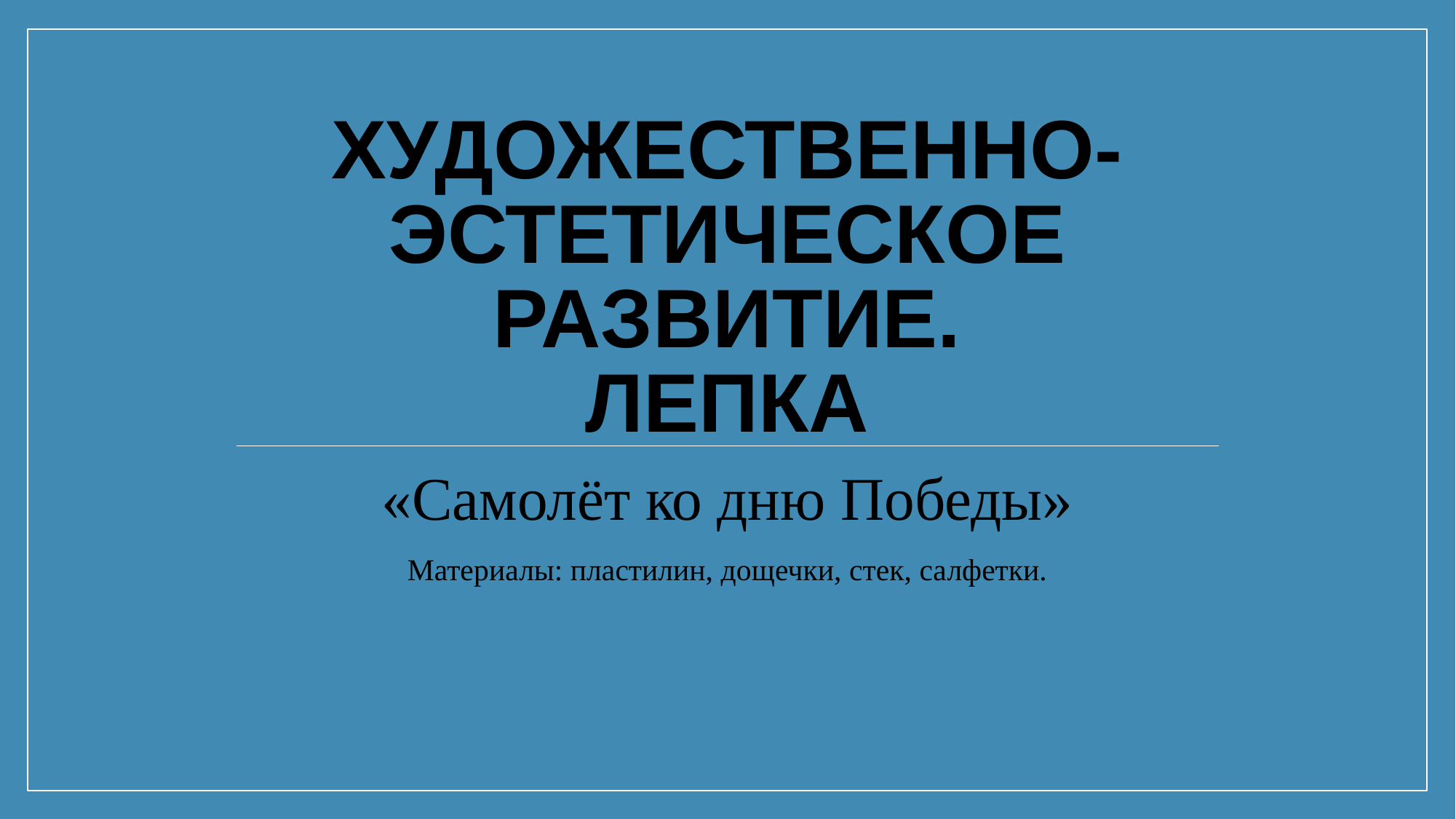

# Художественно-эстетическое развитие. Лепка
«Самолёт ко дню Победы»
Материалы: пластилин, дощечки, стек, салфетки.